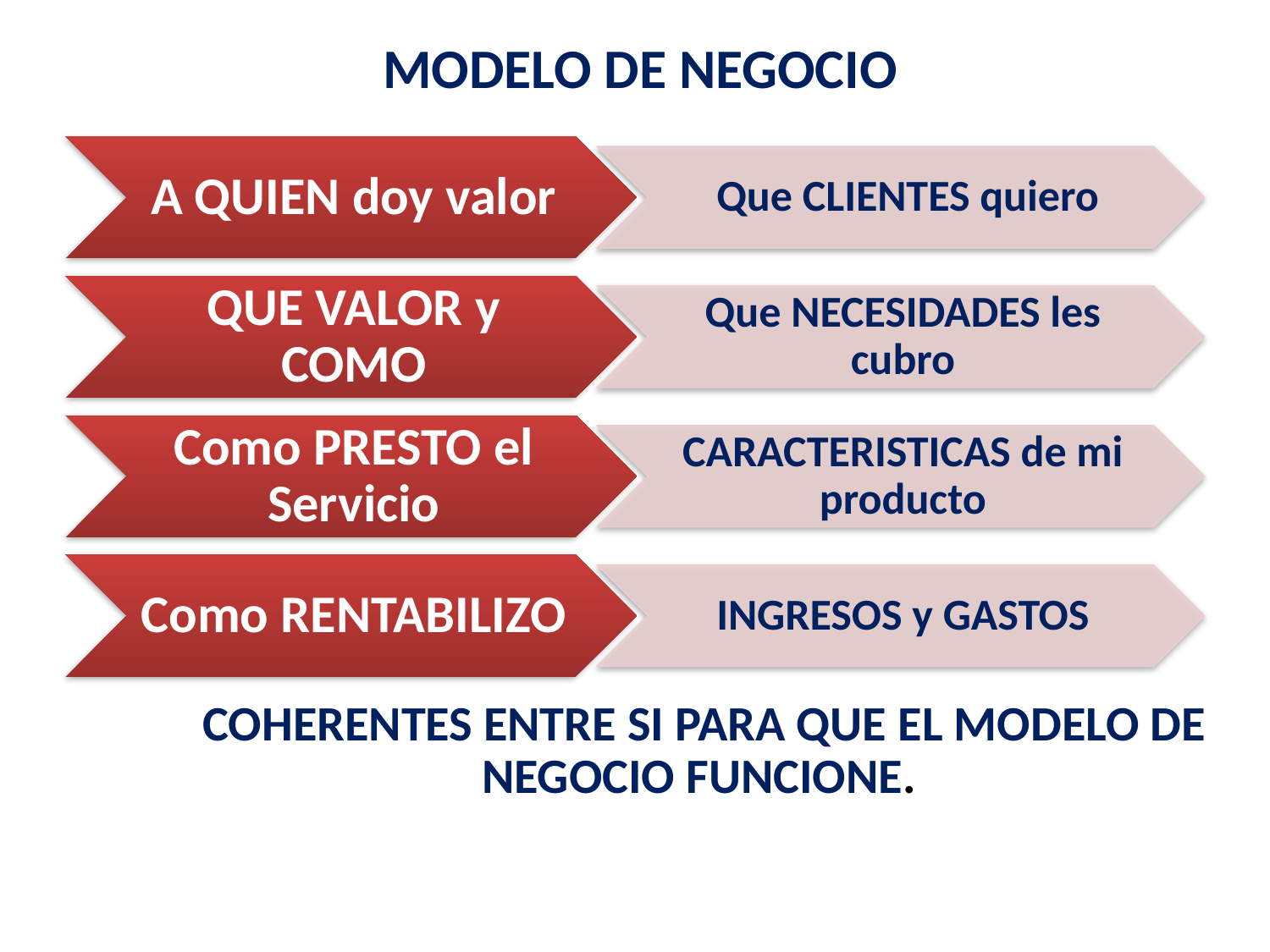

# MODELO DE NEGOCIO
A QUIEN doy valor
 Que CLIENTES quiero
QUE VALOR y COMO
Que NECESIDADES les cubro
Como PRESTO el Servicio
CARACTERISTICAS de mi producto
Como RENTABILIZO
INGRESOS y GASTOS
COHERENTES ENTRE SI PARA QUE EL MODELO DE NEGOCIO FUNCIONE.